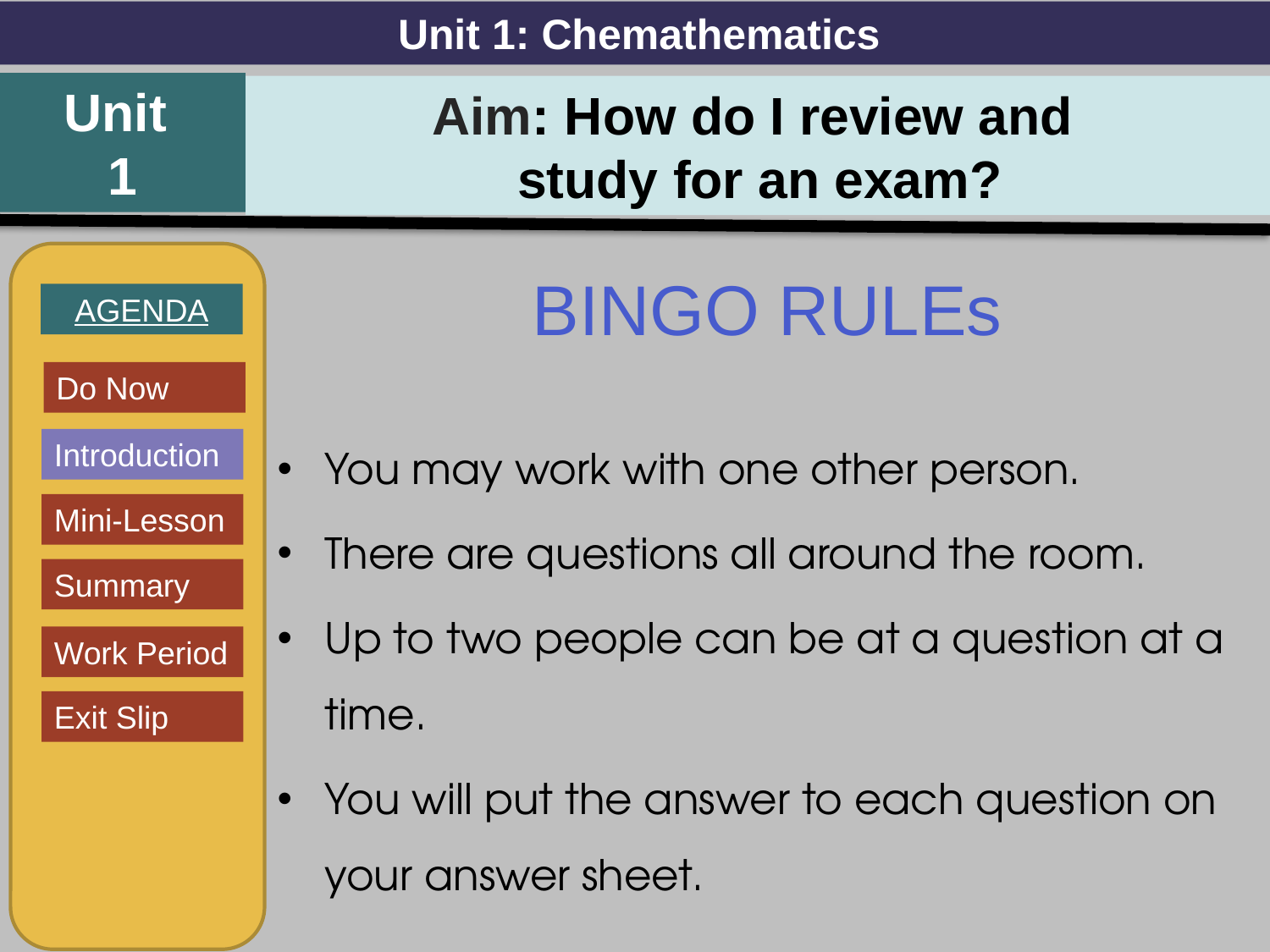

Unit 1: Chemathematics
Unit
1
Aim: How do I review and
study for an exam?

AGENDA
Introduction
Mini-Lesson
Summary
Work Period
Exit Slip
BINGO RULEs

You may work with one other person.
There are questions all around the room.
Up to two people can be at a question at a time.
You will put the answer to each question on your answer sheet.
Do Now